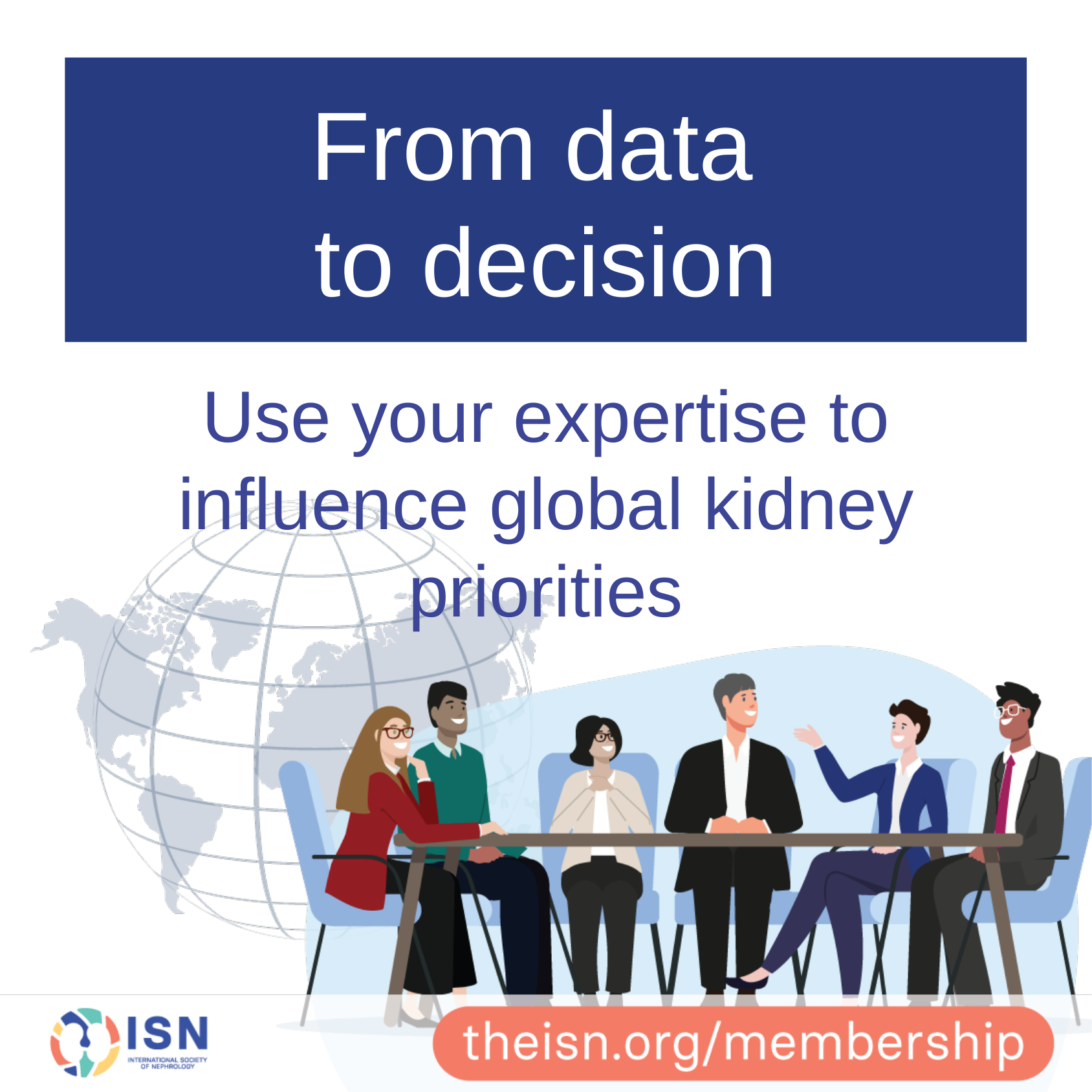

From data
to decision
Use your expertise to influence global kidney priorities